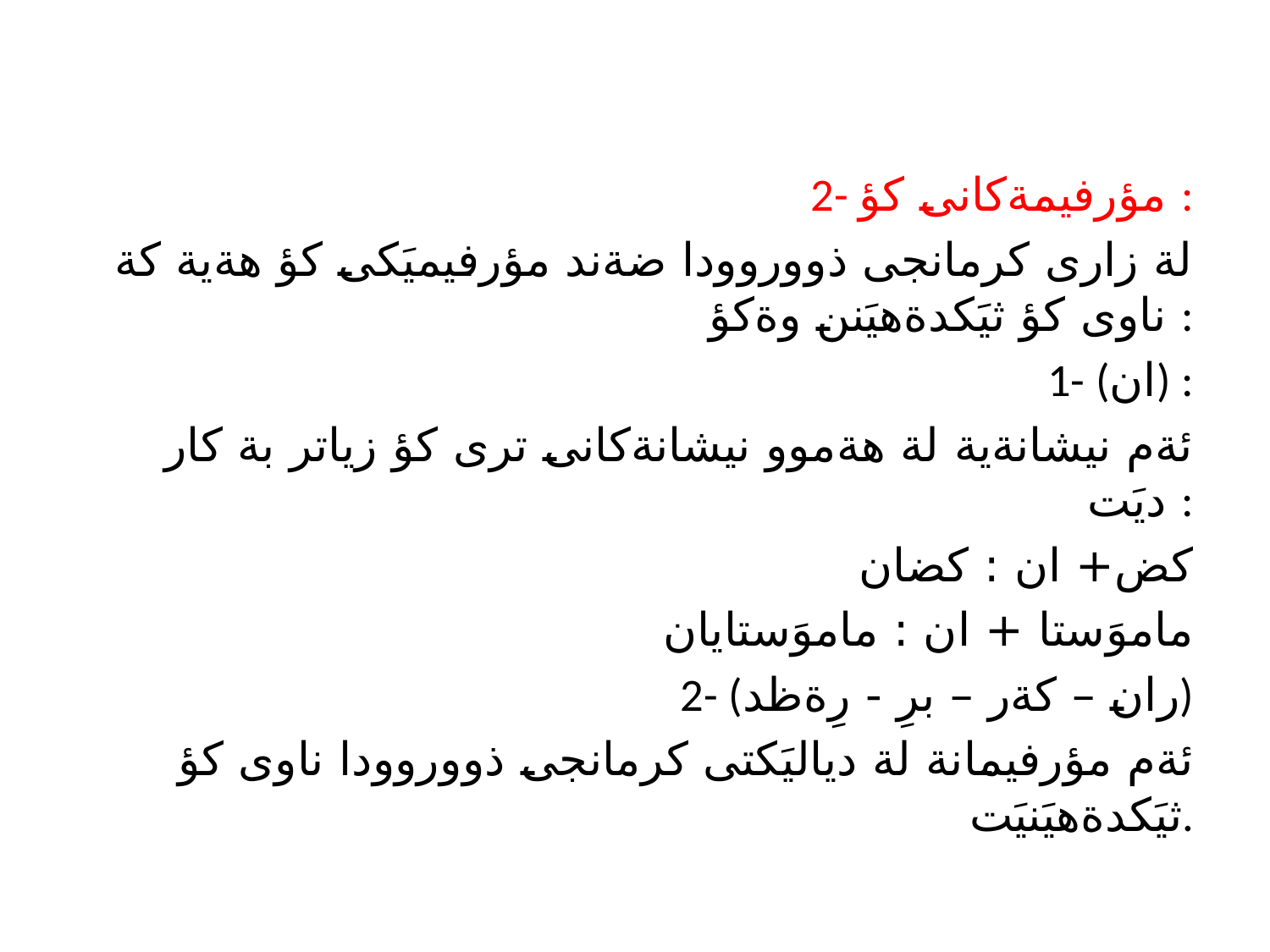

2- مؤرفيمةكانى كؤ :
لة زارى كرمانجى ذووروودا ضةند مؤرفيميَكى كؤ هةية كة ناوى كؤ ثيَكدةهيَنن وةكؤ :
1- (ان) :
ئةم نيشانةية لة هةموو نيشانةكانى ترى كؤ زياتر بة كار ديَت :
كض+ ان : كضان
ماموَستا + ان : ماموَستايان
2- (ران – كةر – برِ - رِةظد)
ئةم مؤرفيمانة لة دياليَكتى كرمانجى ذووروودا ناوى كؤ ثيَكدةهيَنيَت.